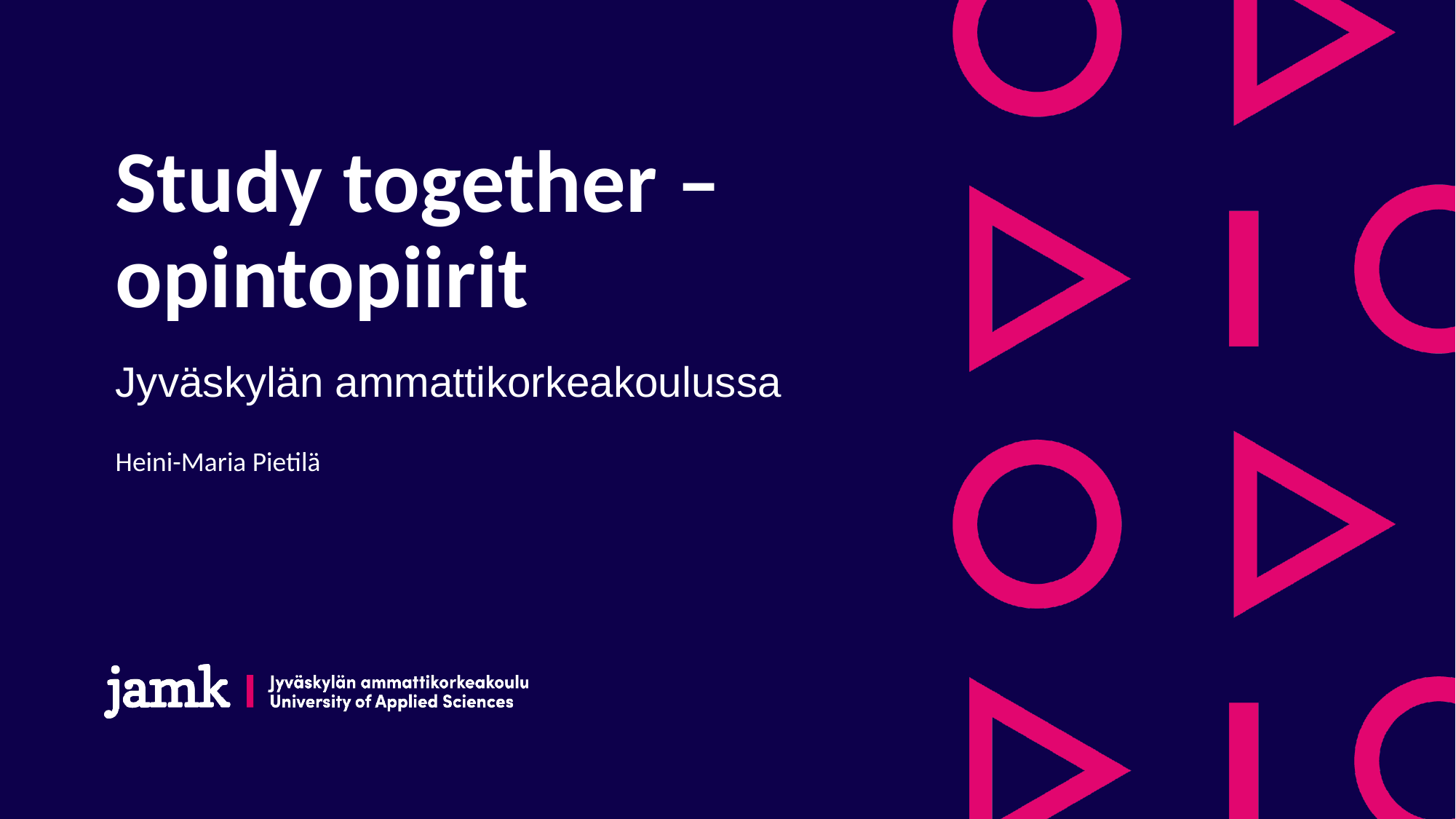

# Study together –opintopiirit
Jyväskylän ammattikorkeakoulussa
Heini-Maria Pietilä